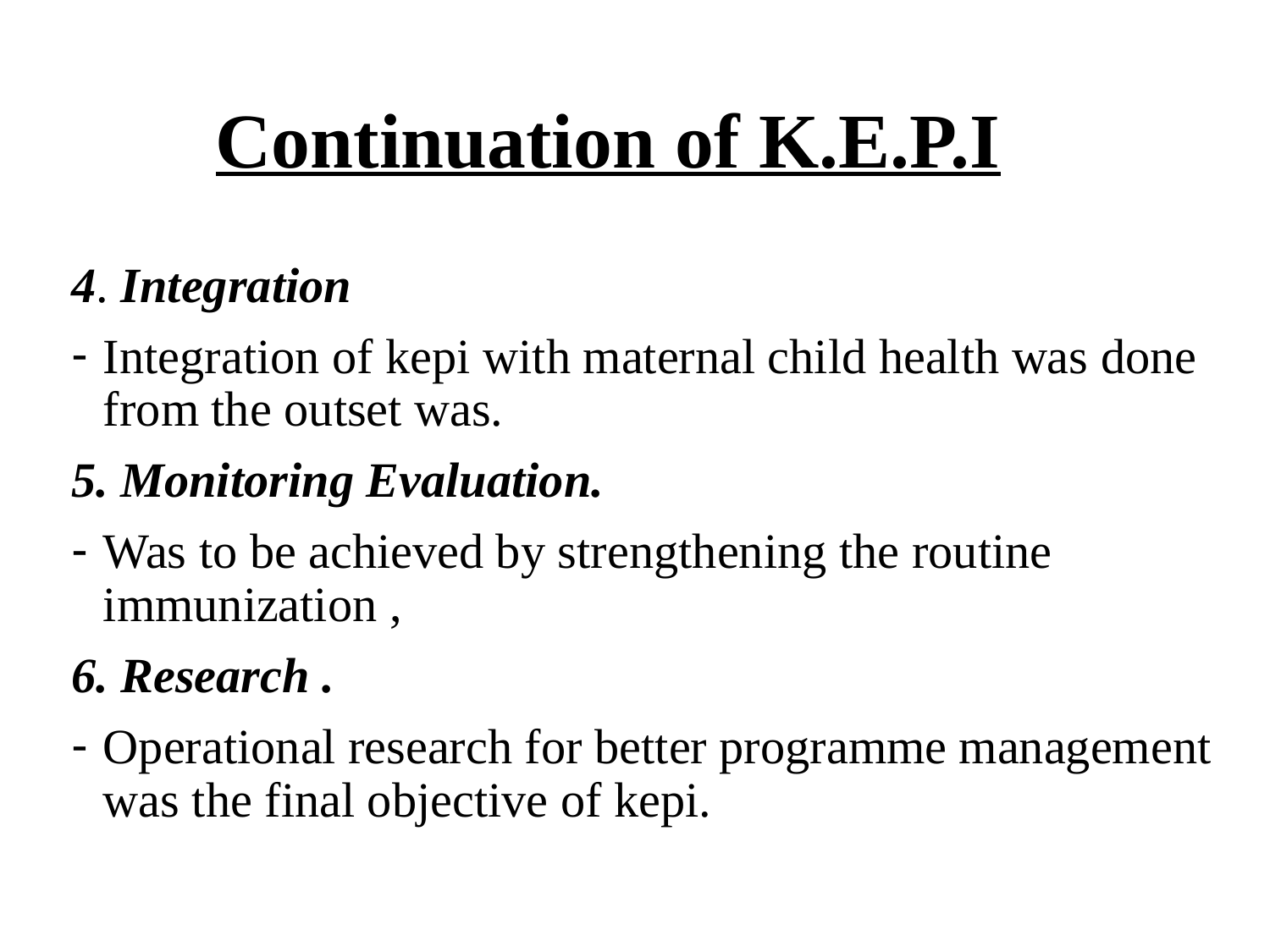

# Continuation of K.E.P.I
4. Integration
Integration of kepi with maternal child health was done from the outset was.
5. Monitoring Evaluation.
Was to be achieved by strengthening the routine immunization ,
6. Research .
Operational research for better programme management was the final objective of kepi.